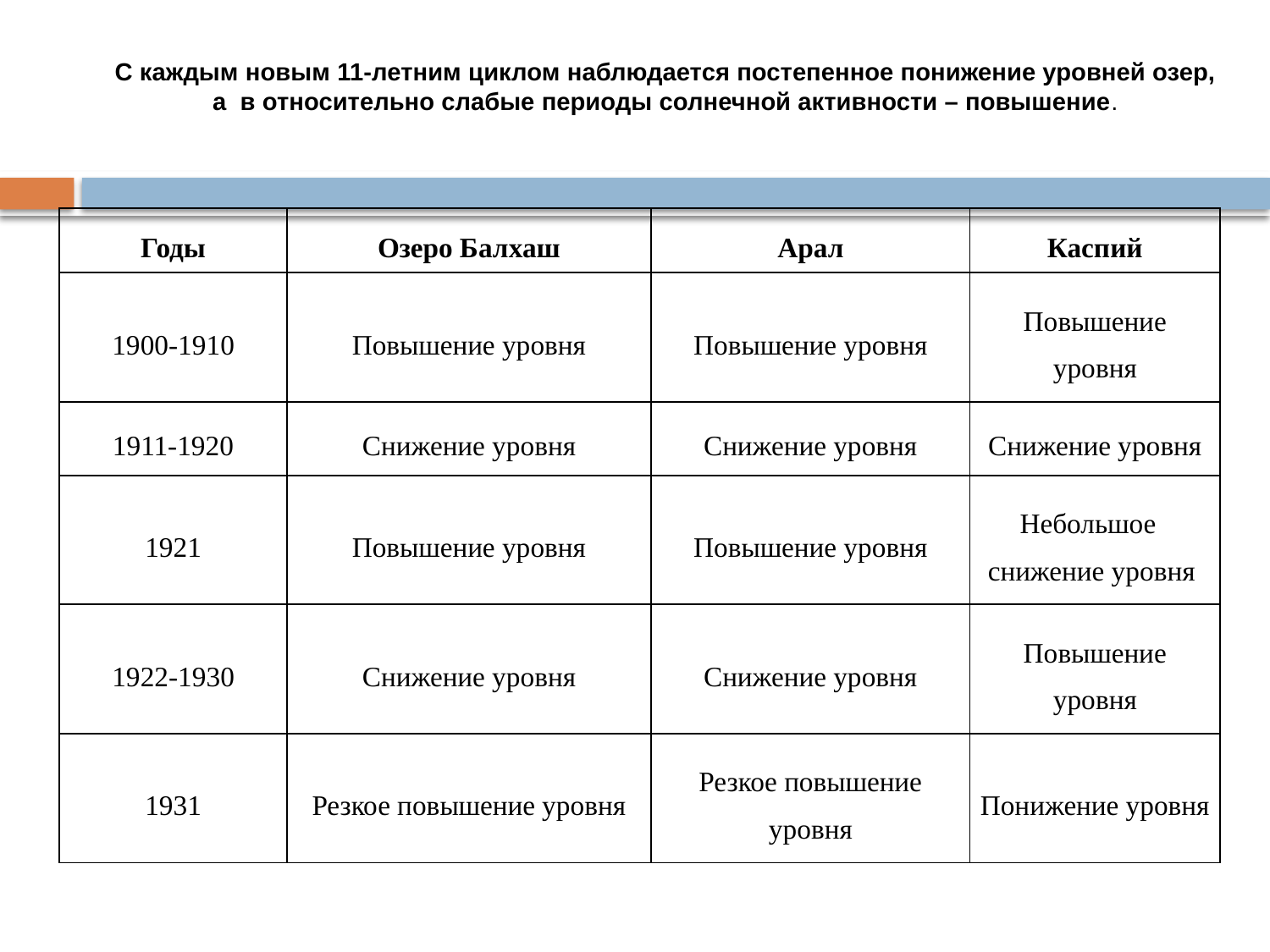

# С каждым новым 11-летним циклом наблюдается постепенное понижение уровней озер, а  в относительно слабые периоды солнечной активности – повышение.
| Годы | Озеро Балхаш | Арал | Каспий |
| --- | --- | --- | --- |
| 1900-1910 | Повышение уровня | Повышение уровня | Повышение уровня |
| 1911-1920 | Снижение уровня | Снижение уровня | Снижение уровня |
| 1921 | Повышение уровня | Повышение уровня | Небольшое снижение уровня |
| 1922-1930 | Снижение уровня | Снижение уровня | Повышение уровня |
| 1931 | Резкое повышение уровня | Резкое повышение уровня | Понижение уровня |